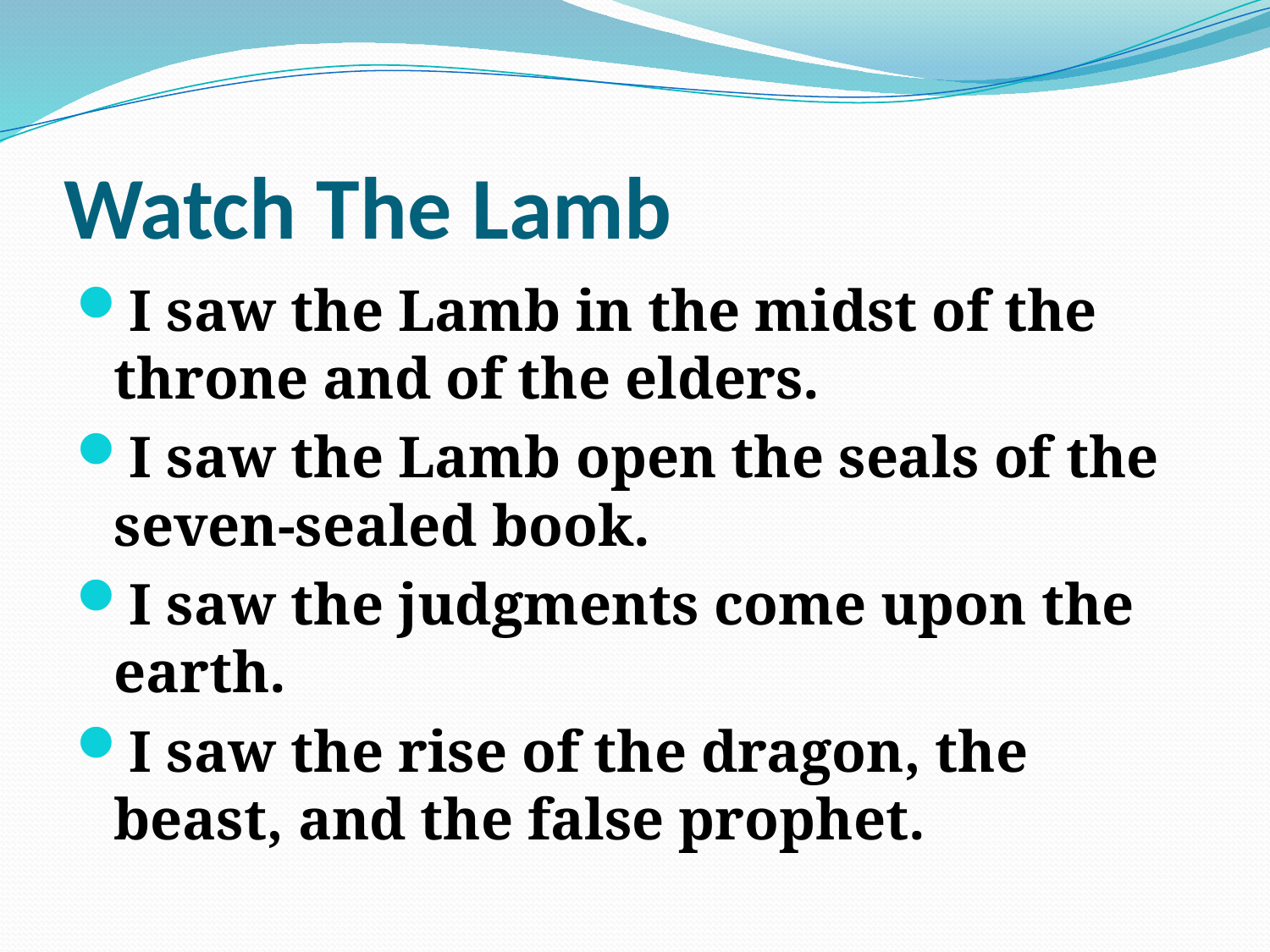

# Watch The Lamb
I saw the Lamb in the midst of the throne and of the elders.
I saw the Lamb open the seals of the seven-sealed book.
I saw the judgments come upon the earth.
I saw the rise of the dragon, the beast, and the false prophet.